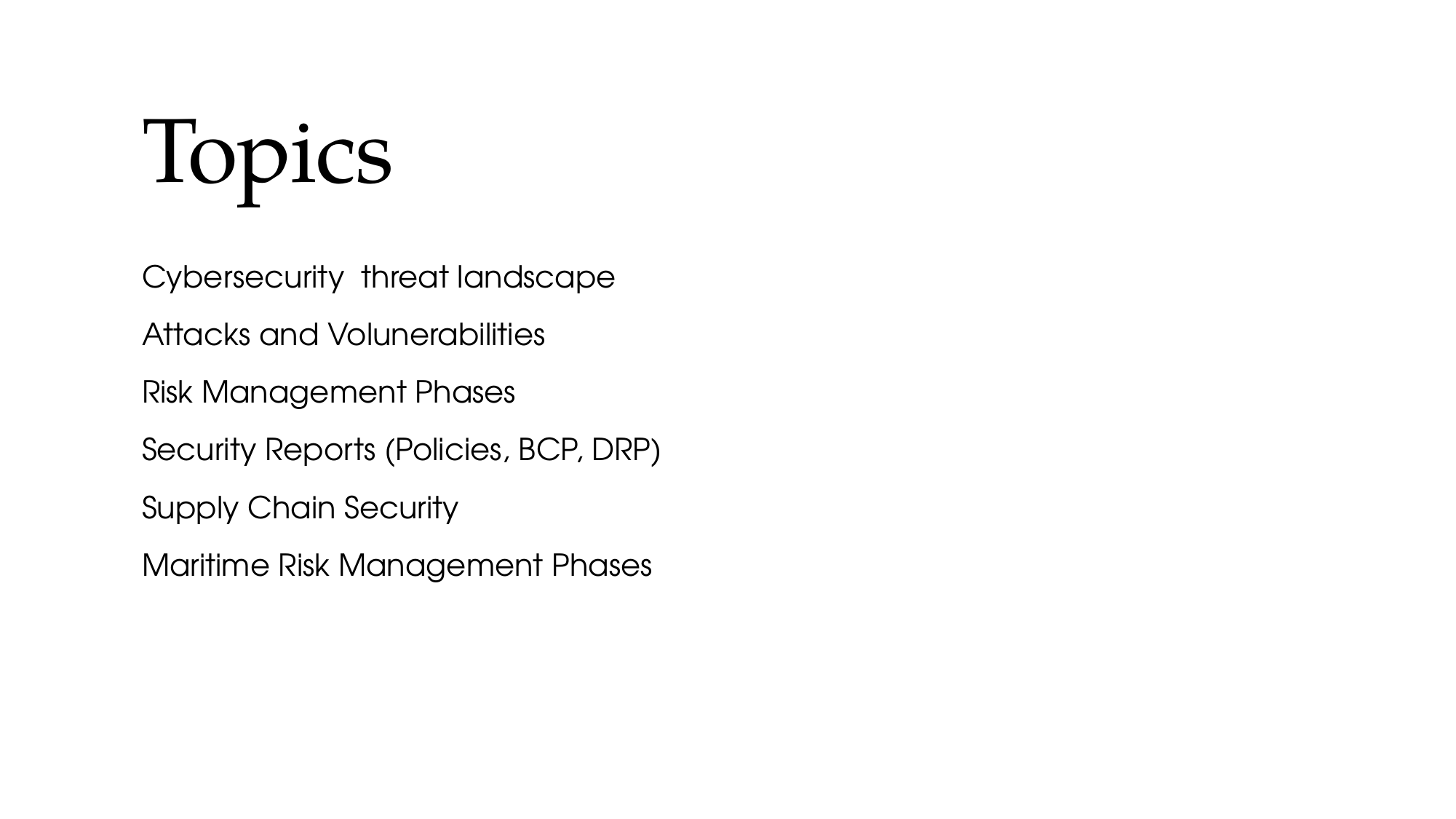

# Topics
Cybersecurity  threat landscape
Attacks and Volunerabilities
Risk Management Phases
Security Reports (Policies, BCP, DRP)
Supply Chain Security
Maritime Risk Management Phases